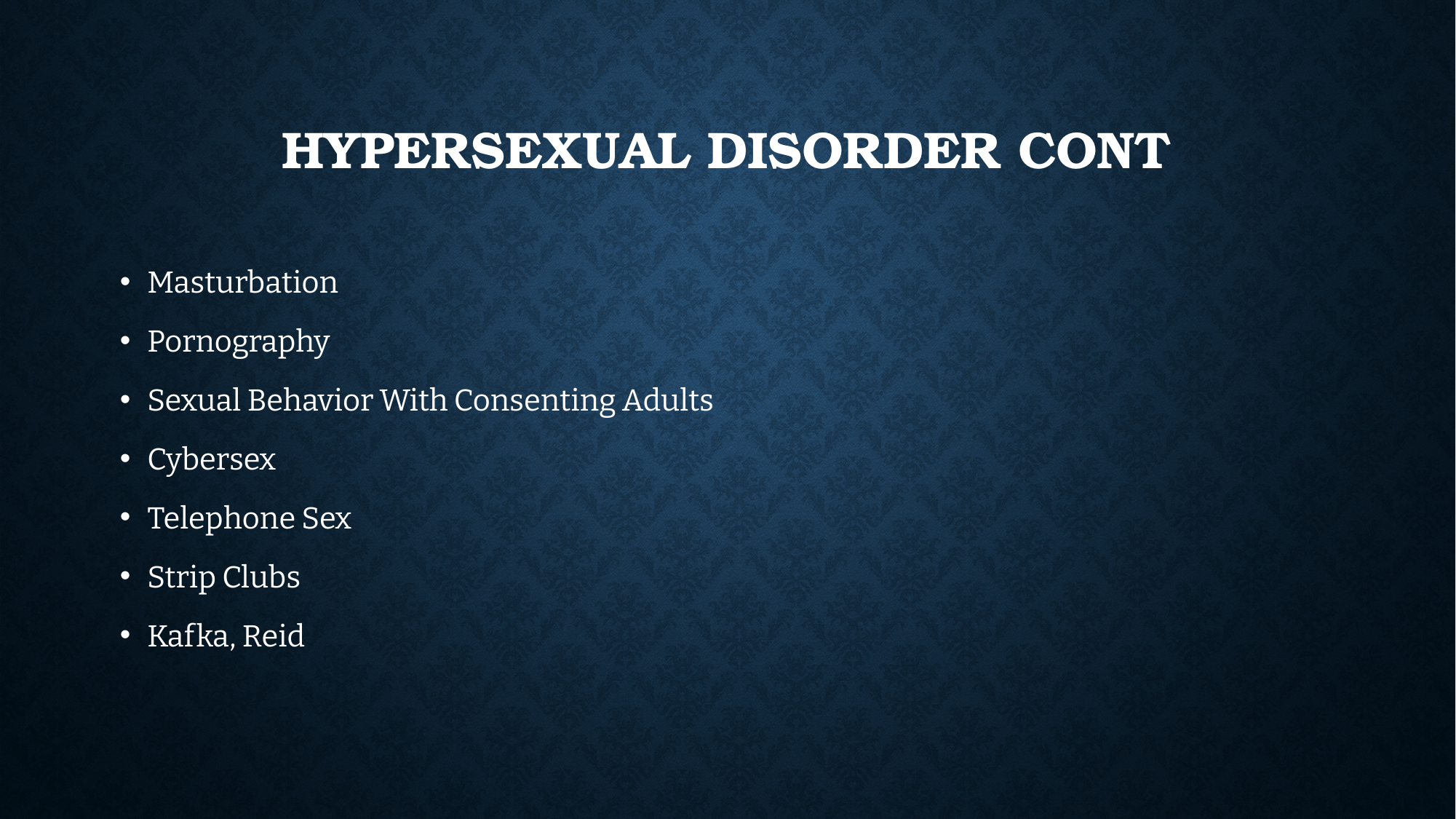

# Hypersexual Disorder cont
Masturbation
Pornography
Sexual Behavior With Consenting Adults
Cybersex
Telephone Sex
Strip Clubs
Kafka, Reid